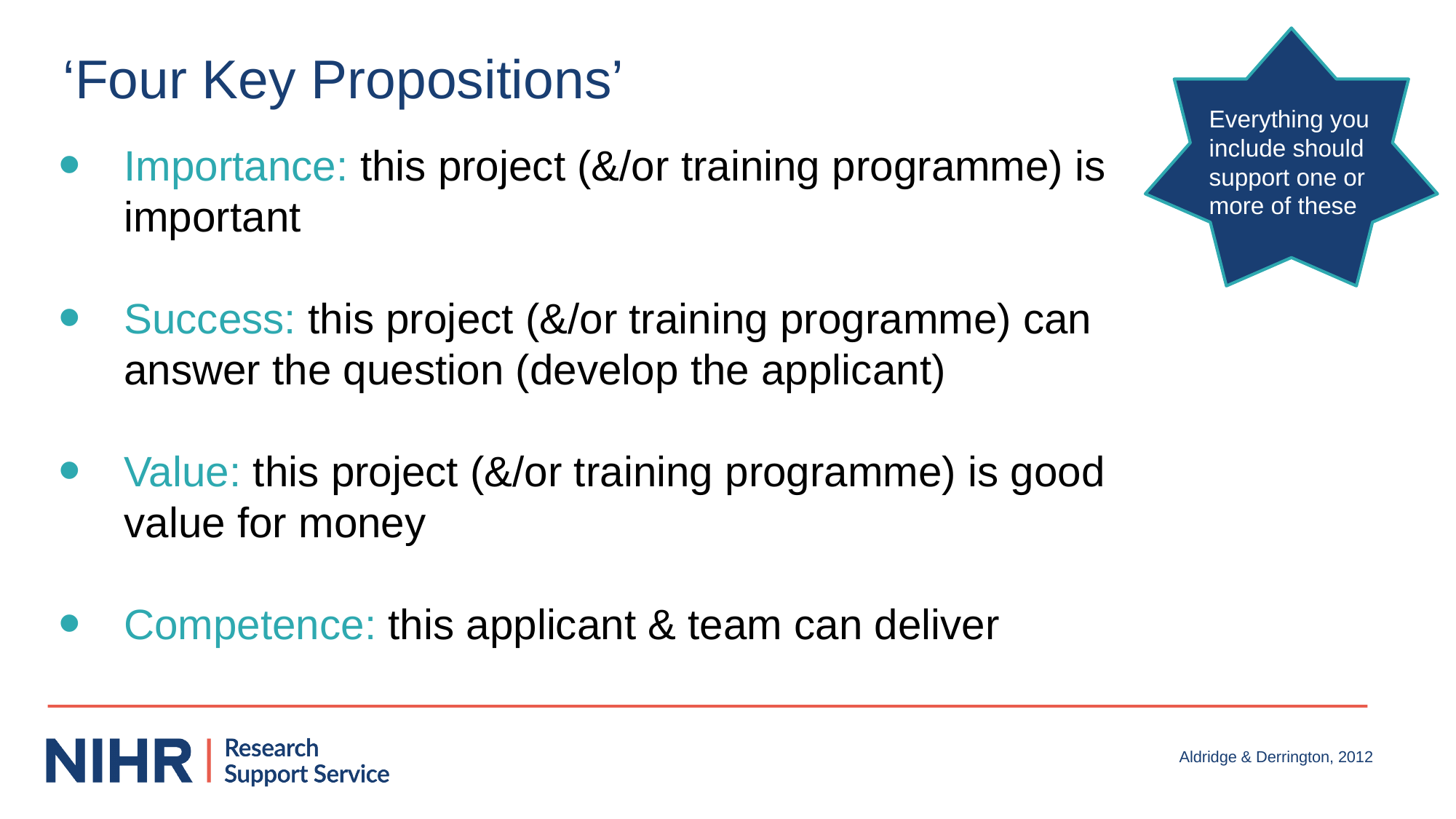

‘Four Key Propositions’
Everything you include should support one or more of these
Importance: this project (&/or training programme) is important

Success: this project (&/or training programme) can answer the question (develop the applicant)

Value: this project (&/or training programme) is good value for money

Competence: this applicant & team can deliver

Aldridge & Derrington, 2012